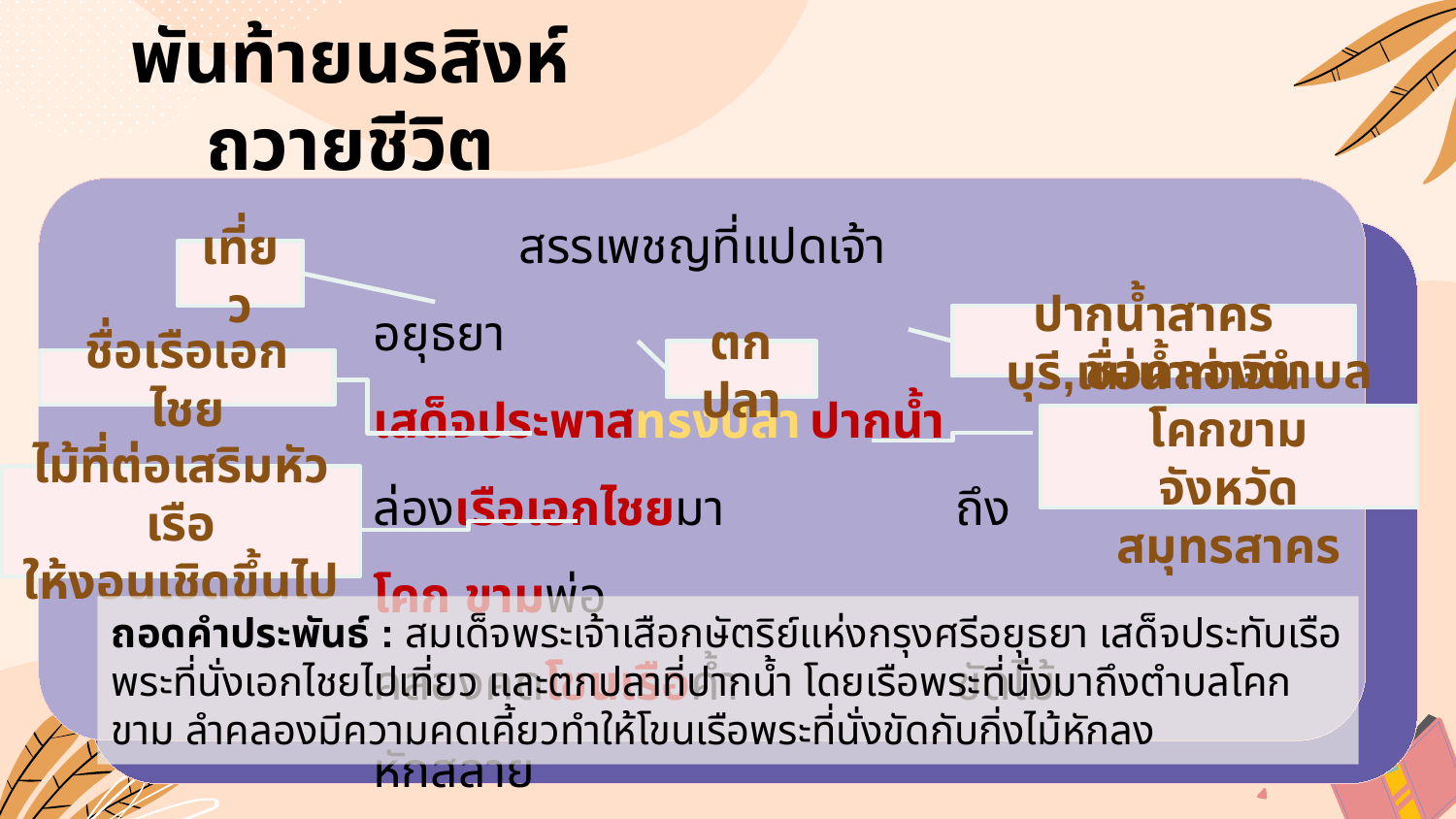

# พันท้ายนรสิงห์ถวายชีวิต

	สรรเพชญที่แปดเจ้า	อยุธยา
เสด็จประพาสทรงปลา	ปากน้ำ
ล่องเรือเอกไชยมา		ถึงโคก ขามพ่อ
คลองคดโขนเรือค้ำ		ขัดไม้หักสลาย
เที่ยว
ปากน้ำสาครบุรี,แม่น้ำท่าจีน
ตกปลา
ชื่อเรือเอกไชย
ชื่อคลองตำบลโคกขาม
จังหวัดสมุทรสาคร
ไม้ที่ต่อเสริมหัวเรือ
ให้งอนเชิดขึ้นไป

ถอดคำประพันธ์ : สมเด็จพระเจ้าเสือกษัตริย์แห่งกรุงศรีอยุธยา เสด็จประทับเรือพระที่นั่งเอกไชยไปเที่ยว และตกปลาที่ปากน้ำ โดยเรือพระที่นั่งมาถึงตำบลโคกขาม ลำคลองมีความคดเคี้ยวทำให้โขนเรือพระที่นั่งขัดกับกิ่งไม้หักลง